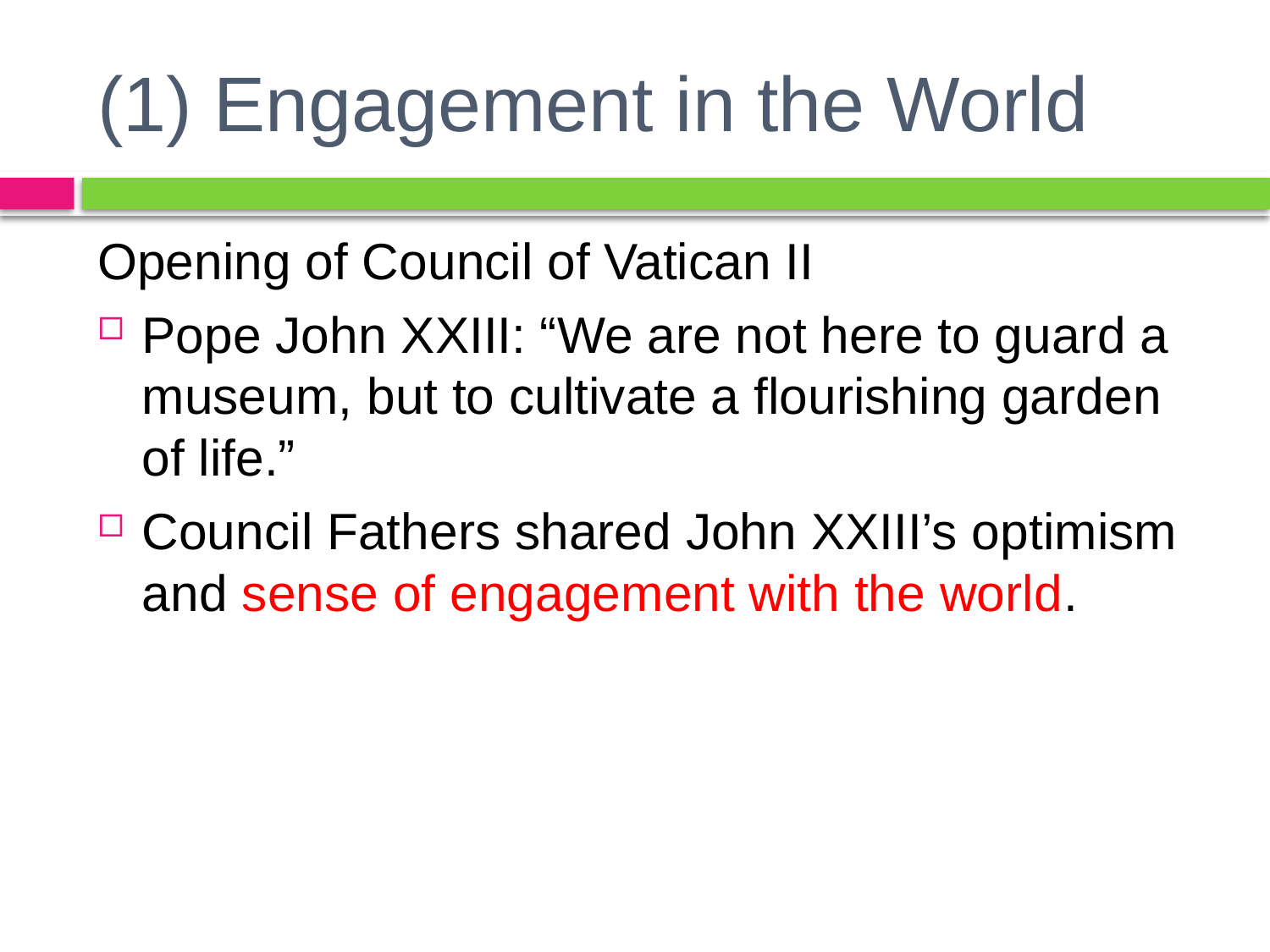

# (1) Engagement in the World
Opening of Council of Vatican II
Pope John XXIII: “We are not here to guard a museum, but to cultivate a flourishing garden of life.”
Council Fathers shared John XXIII’s optimism and sense of engagement with the world.